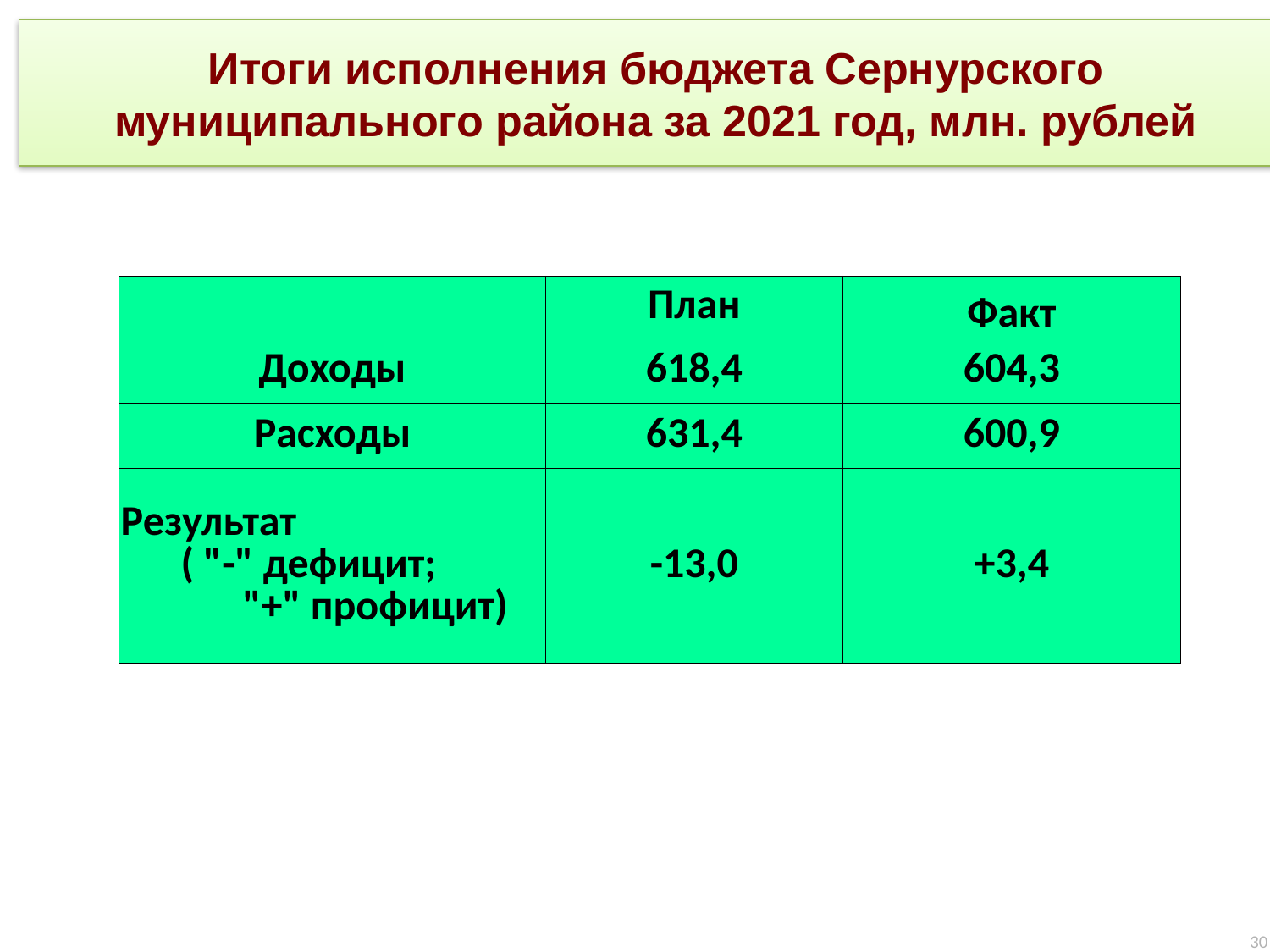

Итоги исполнения бюджета Сернурского муниципального района за 2021 год, млн. рублей
|  | План | Факт |
| --- | --- | --- |
| Доходы | 618,4 | 604,3 |
| Расходы | 631,4 | 600,9 |
| Результат ( "-" дефицит; "+" профицит) | -13,0 | +3,4 |
30